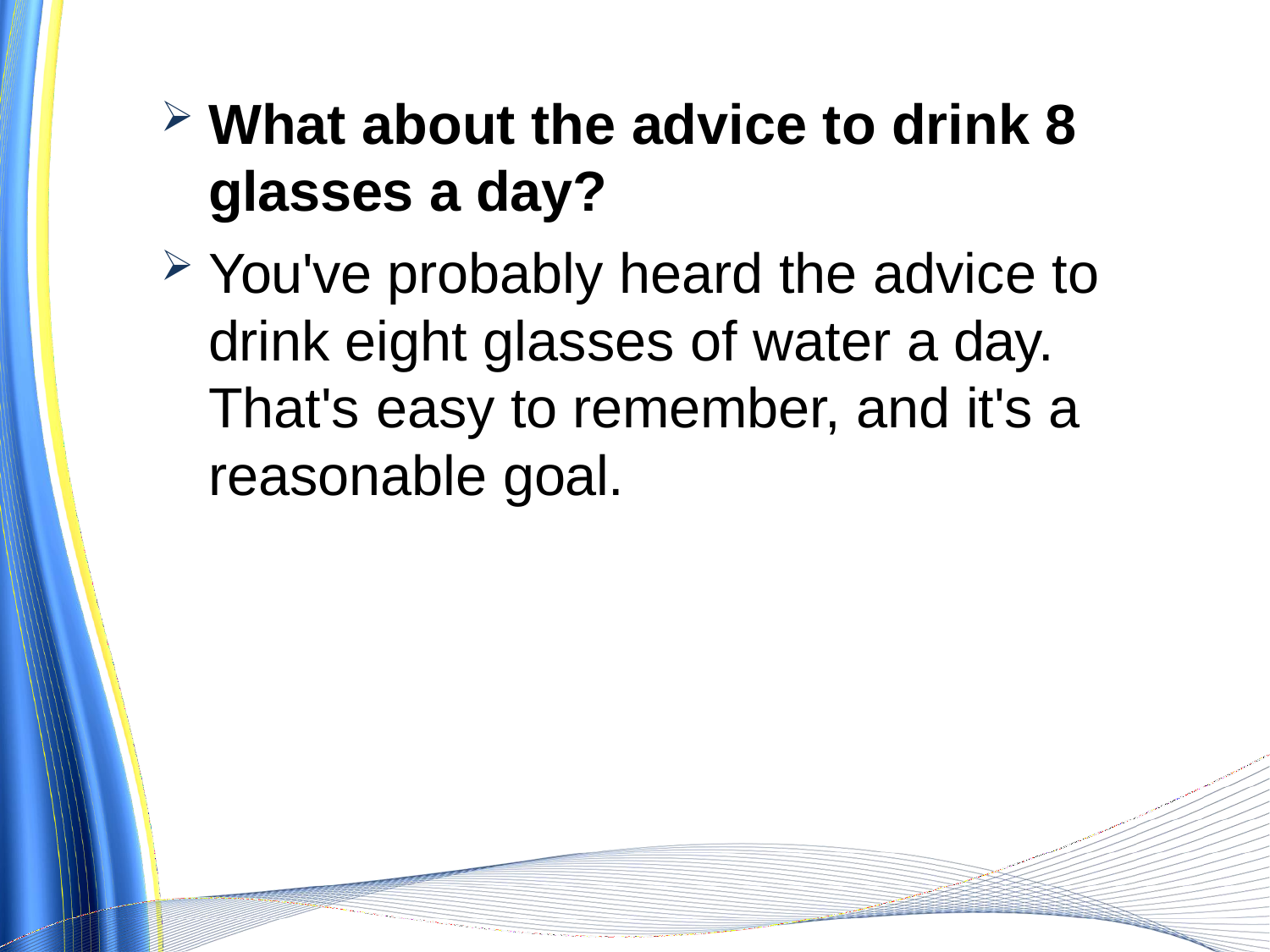

What about the advice to drink 8 glasses a day?
You've probably heard the advice to drink eight glasses of water a day. That's easy to remember, and it's a reasonable goal.